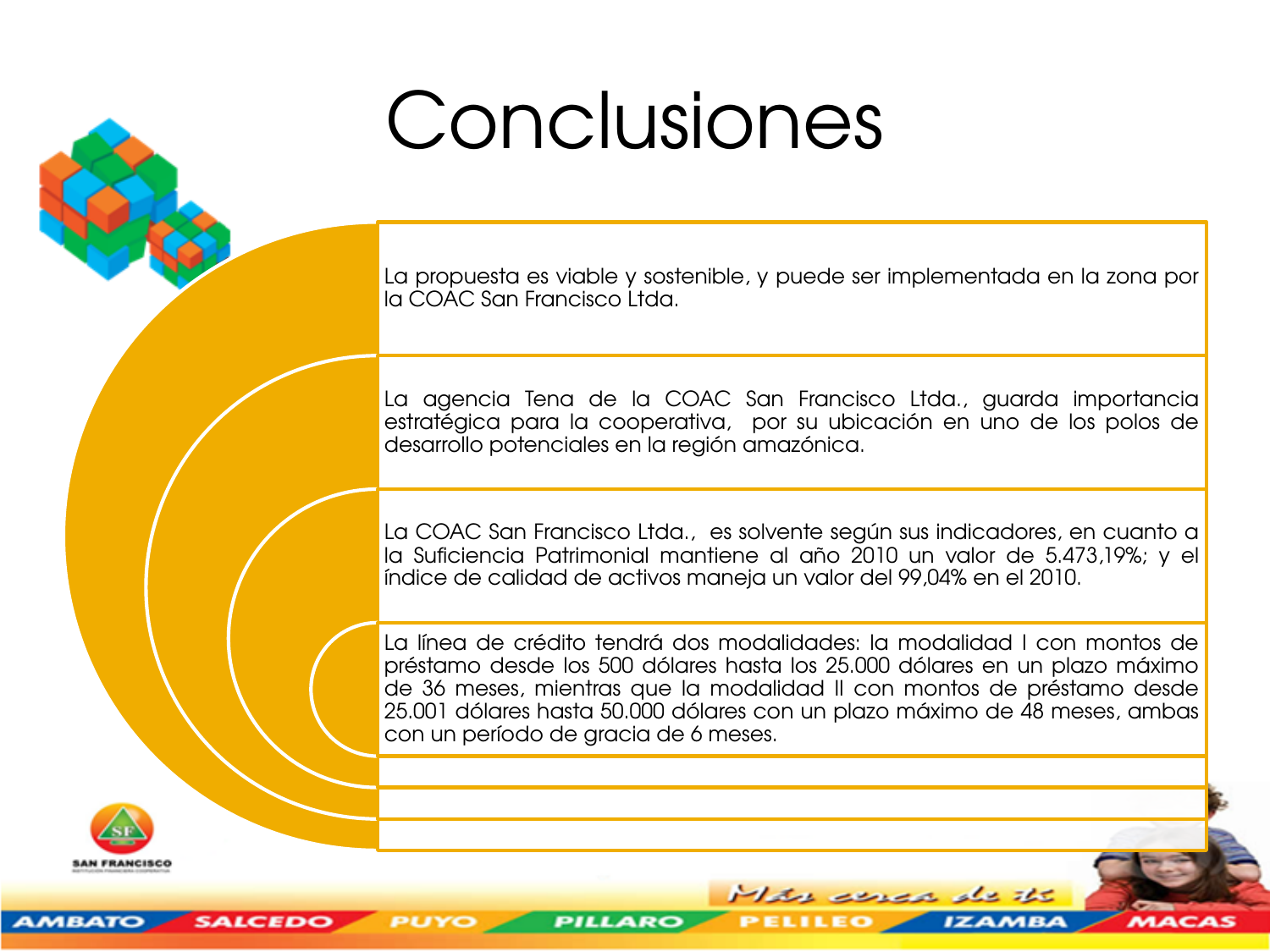

# Conclusiones
La propuesta es viable y sostenible, y puede ser implementada en la zona por la COAC San Francisco Ltda.
La agencia Tena de la COAC San Francisco Ltda., guarda importancia estratégica para la cooperativa,  por su ubicación en uno de los polos de desarrollo potenciales en la región amazónica.
La COAC San Francisco Ltda.,  es solvente según sus indicadores, en cuanto a la Suficiencia Patrimonial mantiene al año 2010 un valor de 5.473,19%; y el índice de calidad de activos maneja un valor del 99,04% en el 2010.
La línea de crédito tendrá dos modalidades: la modalidad I con montos de préstamo desde los 500 dólares hasta los 25.000 dólares en un plazo máximo de 36 meses, mientras que la modalidad II con montos de préstamo desde 25.001 dólares hasta 50.000 dólares con un plazo máximo de 48 meses, ambas con un período de gracia de 6 meses.